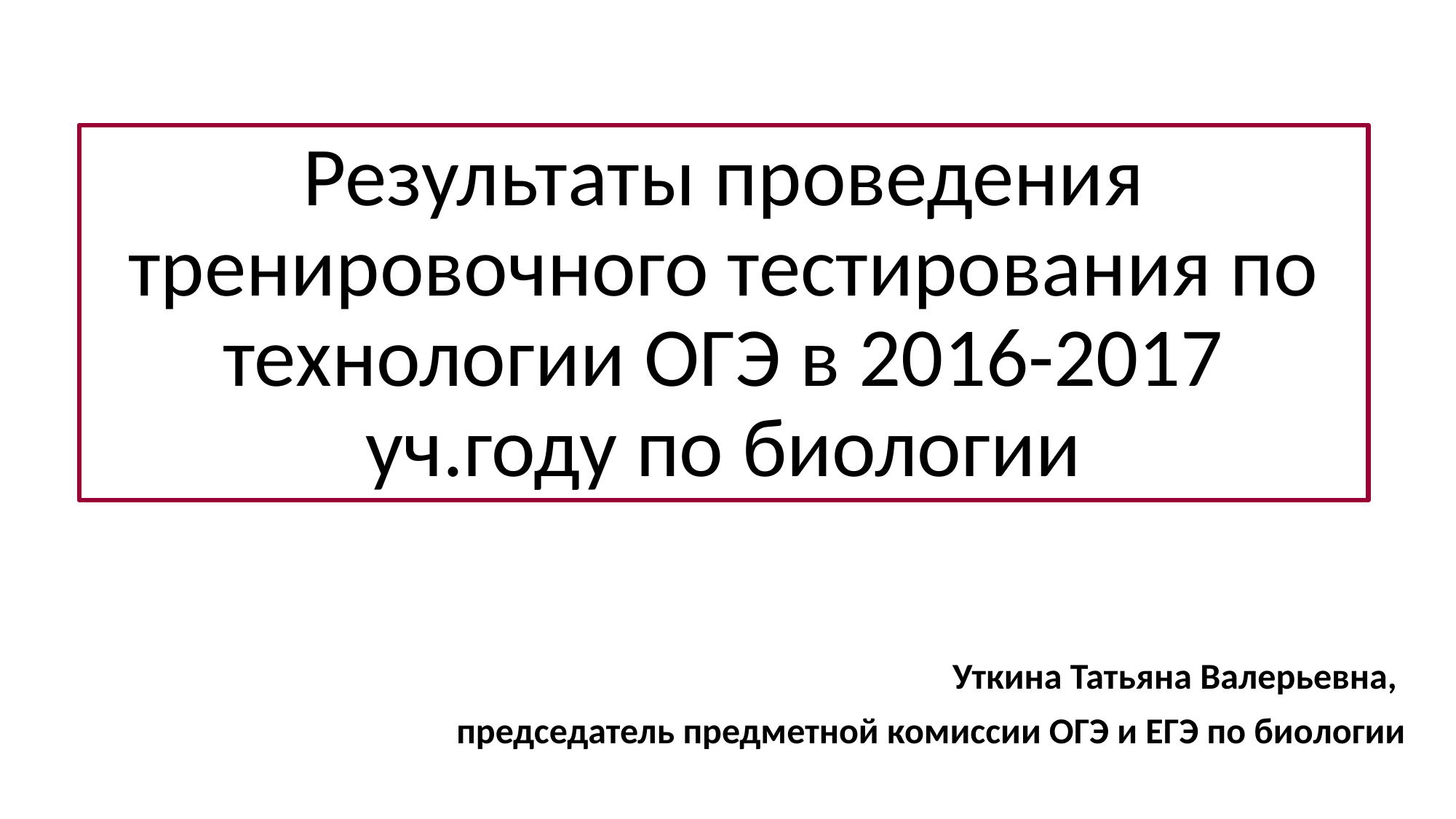

# Результаты проведения тренировочного тестирования по технологии ОГЭ в 2016-2017 уч.году по биологии
Уткина Татьяна Валерьевна,
председатель предметной комиссии ОГЭ и ЕГЭ по биологии